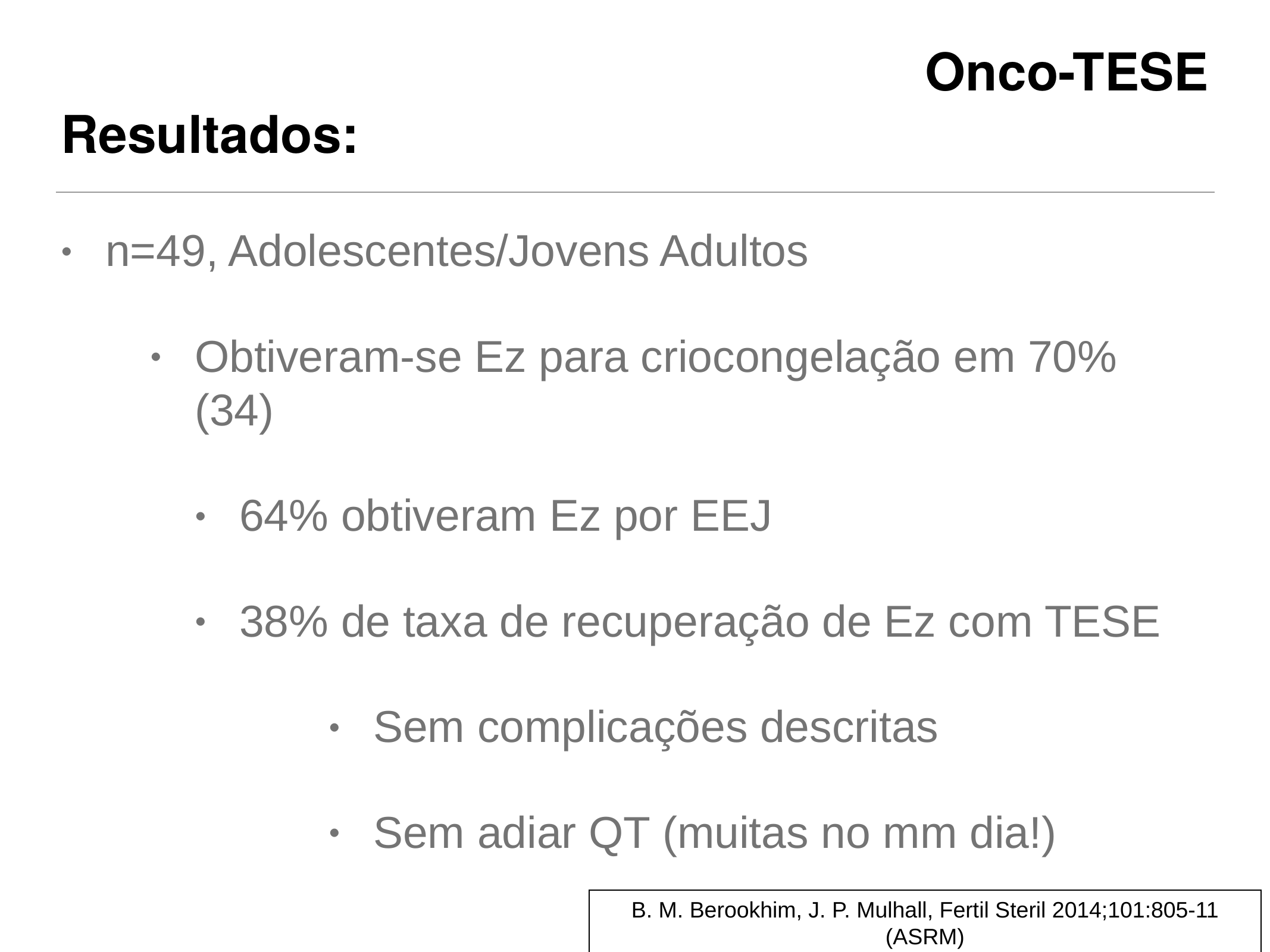

# Onco-TESE
Resultados:
n=49, Adolescentes/Jovens Adultos
Obtiveram-se Ez para criocongelação em 70% (34)
64% obtiveram Ez por EEJ
38% de taxa de recuperação de Ez com TESE
Sem complicações descritas
Sem adiar QT (muitas no mm dia!)
B. M. Berookhim, J. P. Mulhall, Fertil Steril 2014;101:805-11 (ASRM)